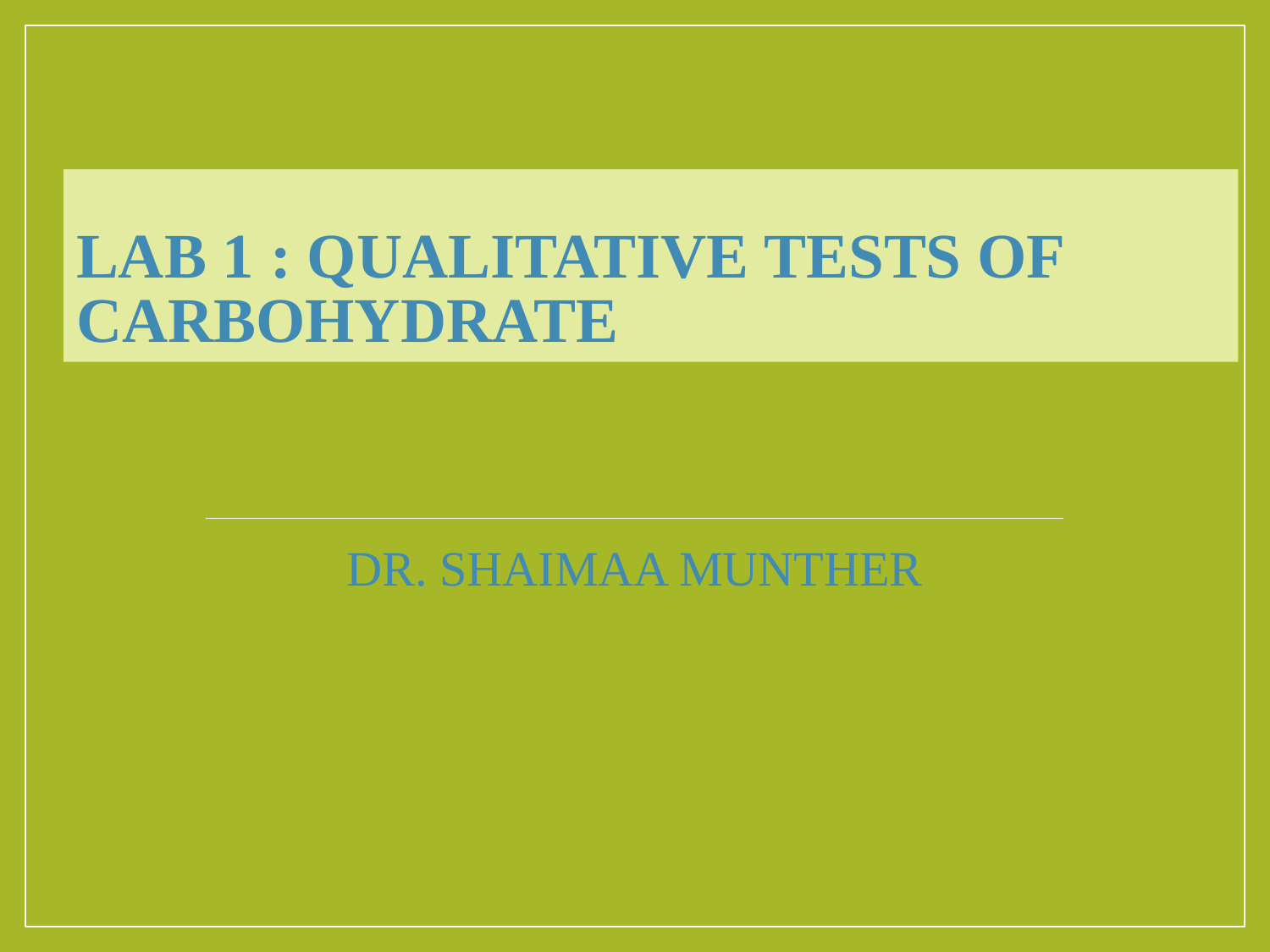

# LAB 1 : Qualitative tests of Carbohydrate
DR. SHAIMAA MUNTHER